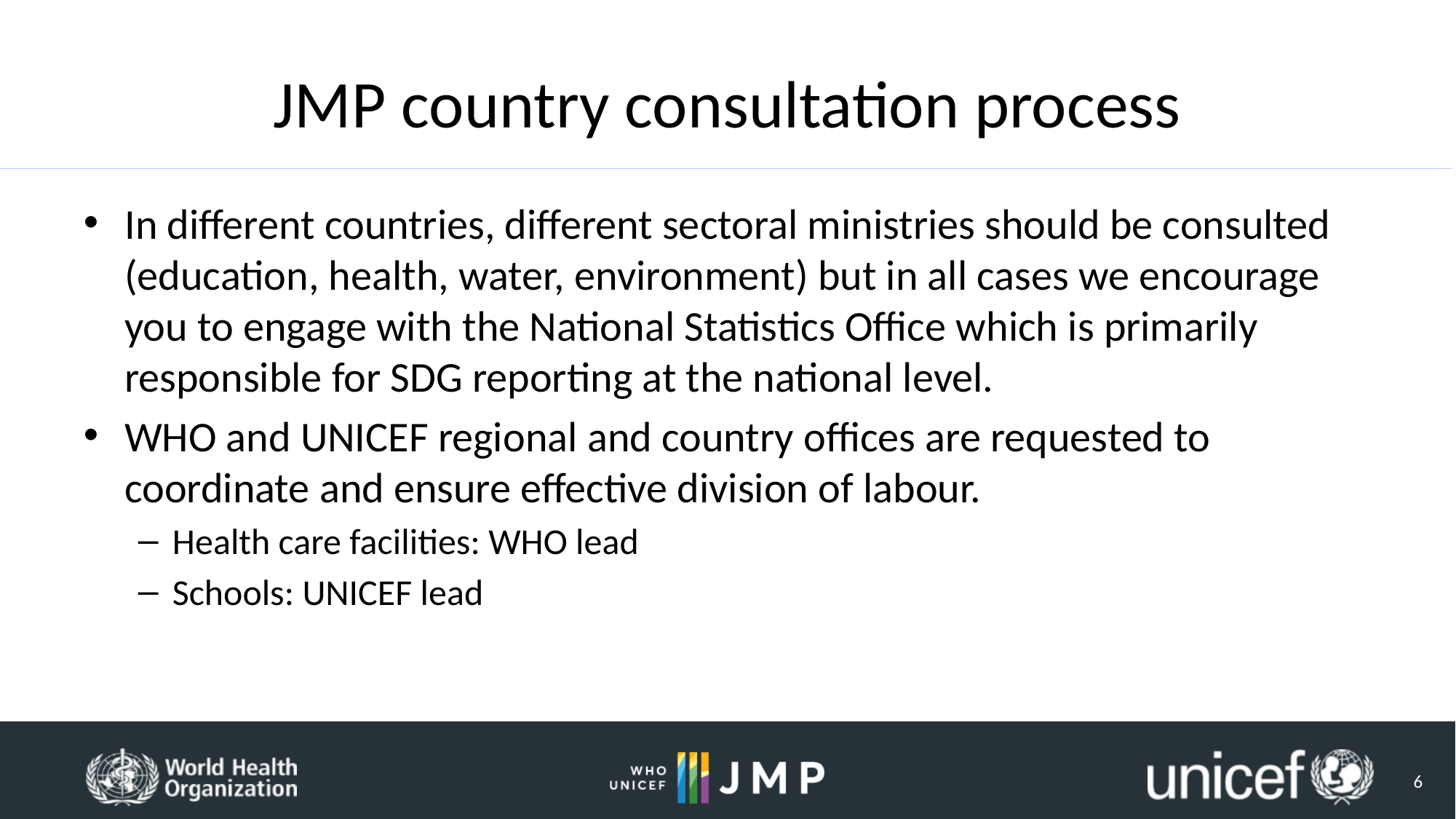

# JMP country consultation process
In different countries, different sectoral ministries should be consulted (education, health, water, environment) but in all cases we encourage you to engage with the National Statistics Office which is primarily responsible for SDG reporting at the national level.
WHO and UNICEF regional and country offices are requested to coordinate and ensure effective division of labour.
Health care facilities: WHO lead
Schools: UNICEF lead

6